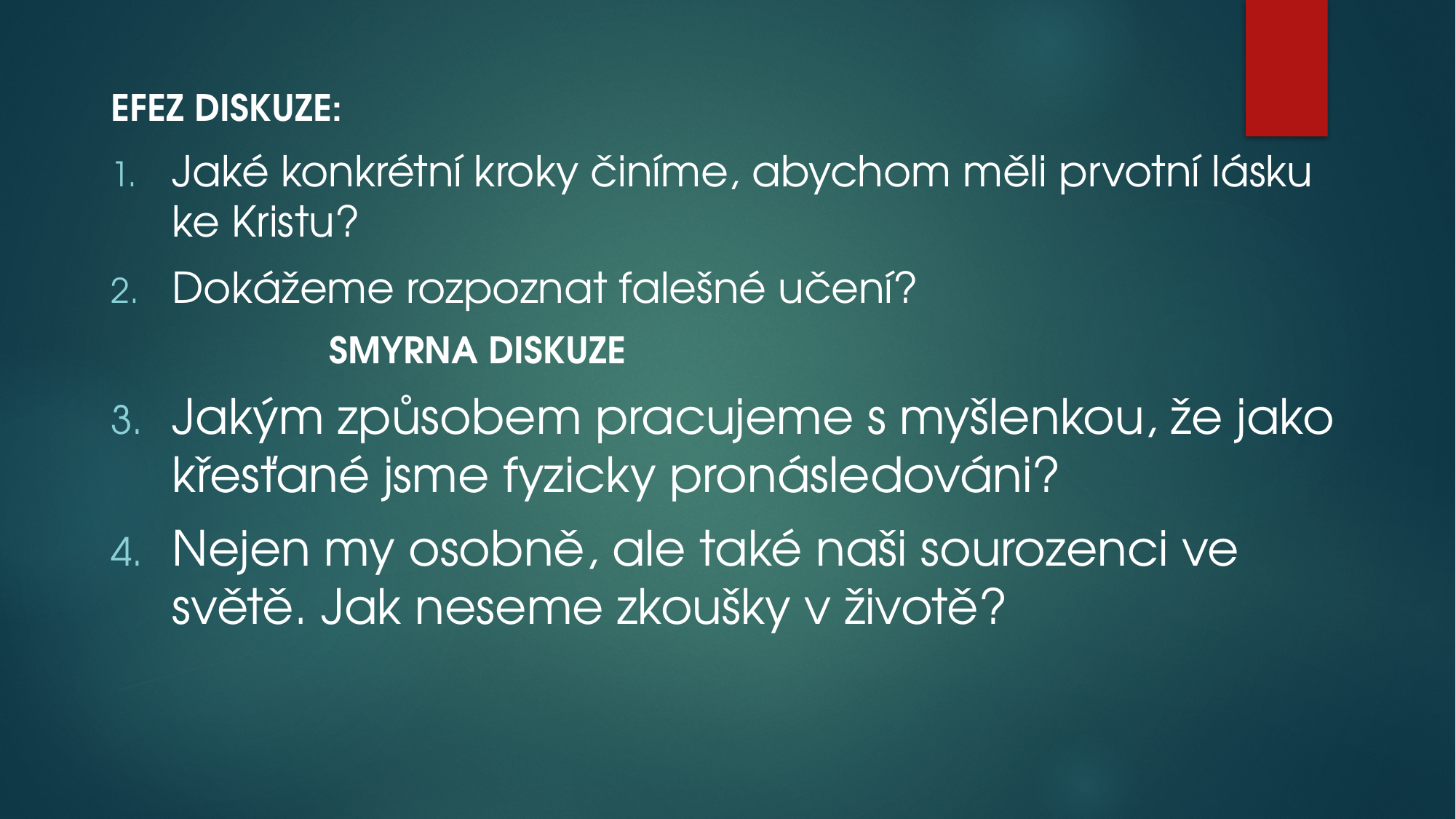

EFEZ DISKUZE:
Jaké konkrétní kroky činíme, abychom měli prvotní lásku ke Kristu?
Dokážeme rozpoznat falešné učení?
		SMYRNA DISKUZE
Jakým způsobem pracujeme s myšlenkou, že jako křesťané jsme fyzicky pronásledováni?
Nejen my osobně, ale také naši sourozenci ve světě. Jak neseme zkoušky v životě?